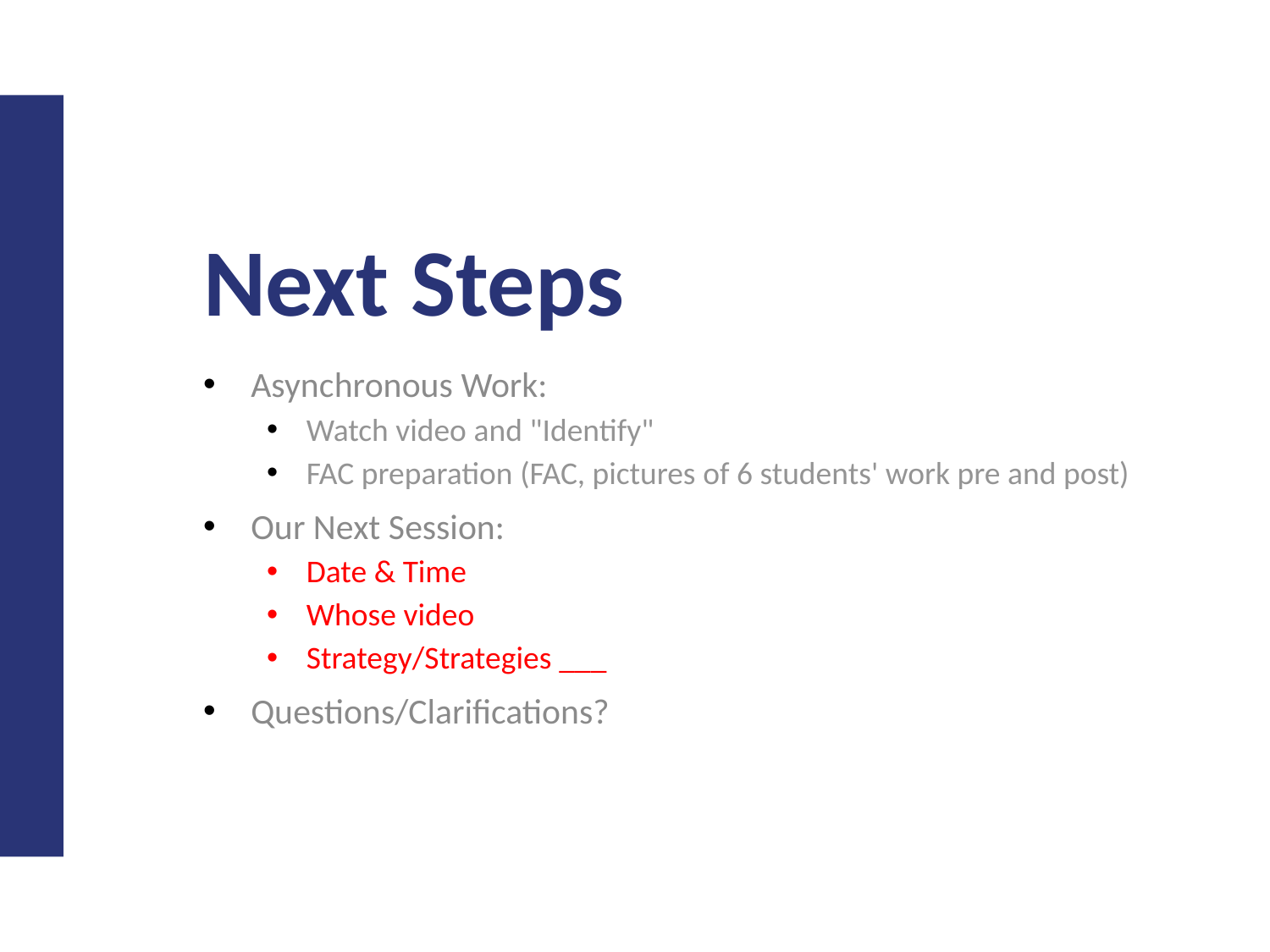

# Next Steps
Asynchronous Work:
Watch video and "Identify"
FAC preparation (FAC, pictures of 6 students' work pre and post)
Our Next Session:
Date & Time
Whose video
Strategy/Strategies ___
Questions/Clarifications?